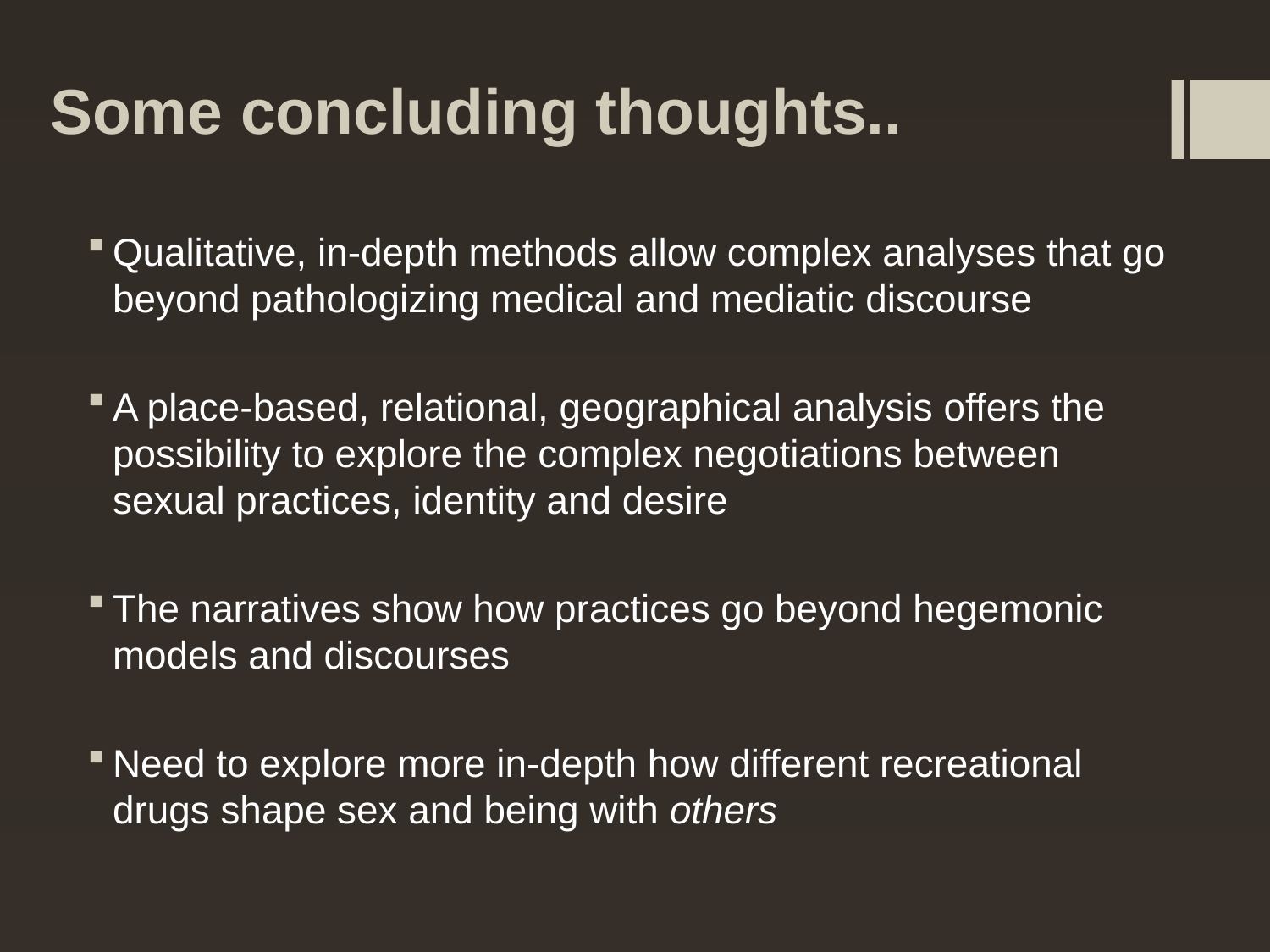

# Some concluding thoughts..
Qualitative, in-depth methods allow complex analyses that go beyond pathologizing medical and mediatic discourse

A place-based, relational, geographical analysis offers the possibility to explore the complex negotiations between sexual practices, identity and desire

The narratives show how practices go beyond hegemonic models and discourses

Need to explore more in-depth how different recreational drugs shape sex and being with others